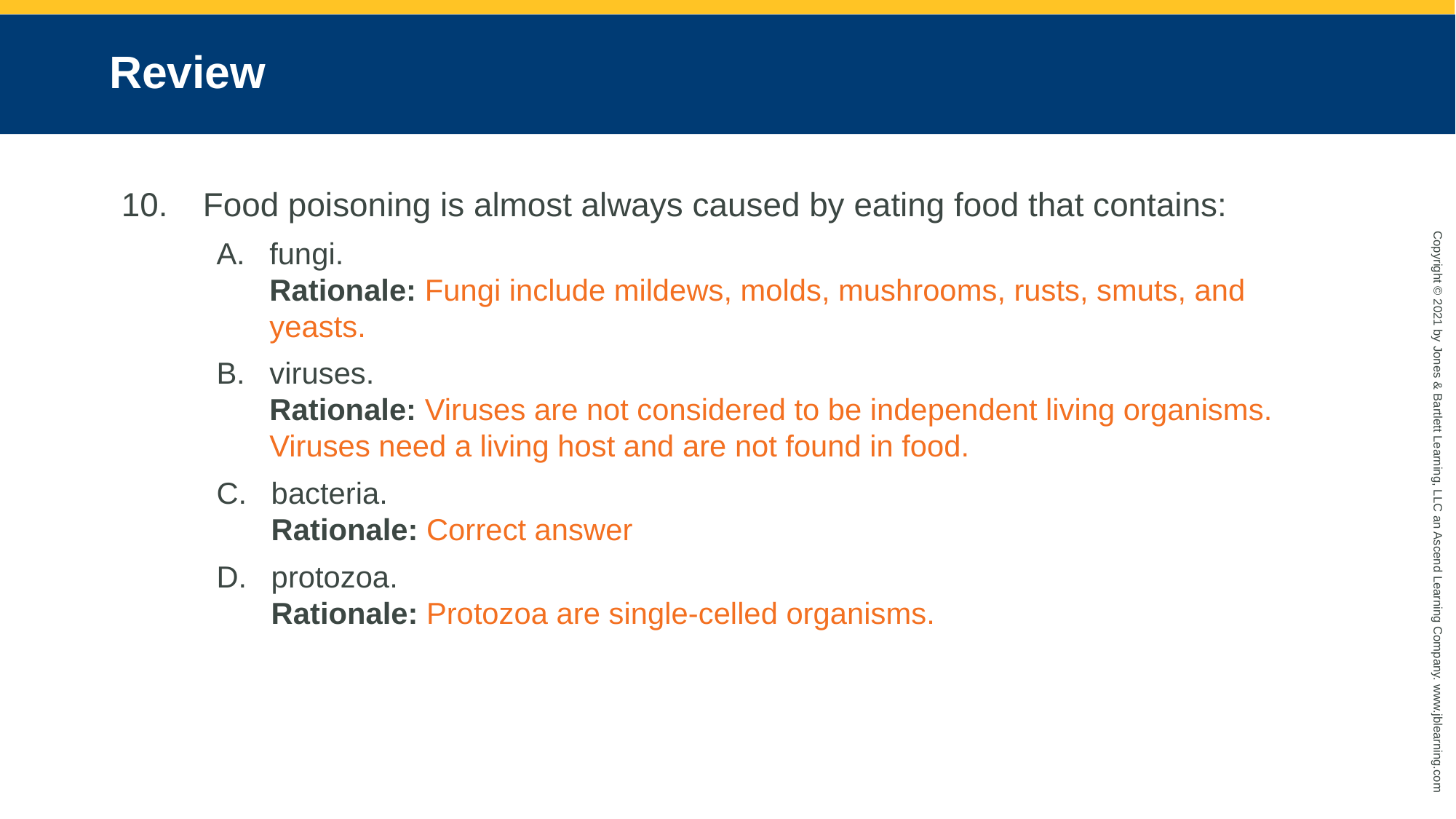

# Review
Food poisoning is almost always caused by eating food that contains:
fungi.
Rationale: Fungi include mildews, molds, mushrooms, rusts, smuts, and yeasts.
viruses.
Rationale: Viruses are not considered to be independent living organisms. Viruses need a living host and are not found in food.
bacteria.
Rationale: Correct answer
protozoa.
Rationale: Protozoa are single-celled organisms.